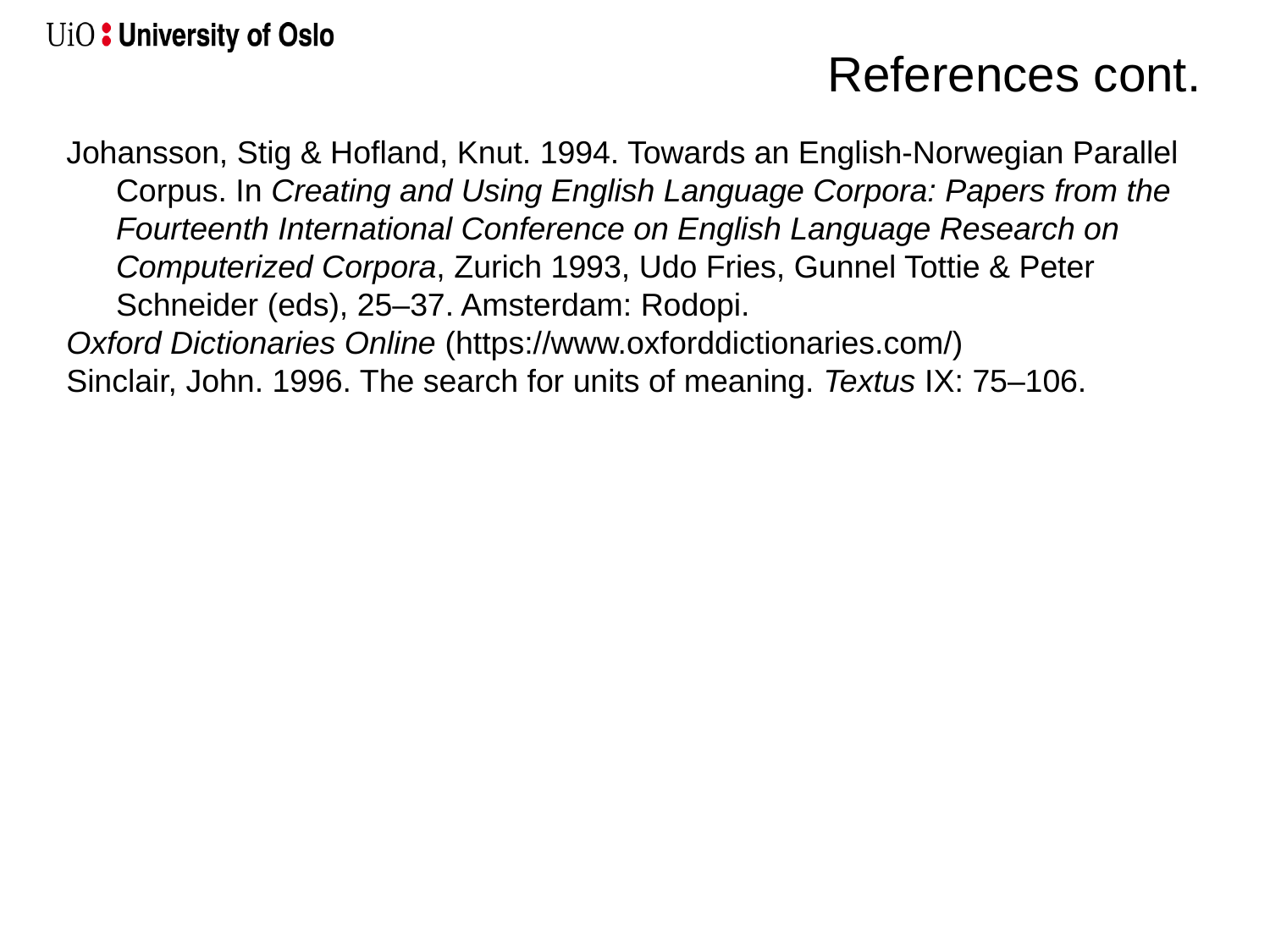

References cont.
Johansson, Stig & Hofland, Knut. 1994. Towards an English-Norwegian Parallel Corpus. In Creating and Using English Language Corpora: Papers from the Fourteenth International Conference on English Language Research on Computerized Corpora, Zurich 1993, Udo Fries, Gunnel Tottie & Peter Schneider (eds), 25–37. Amsterdam: Rodopi.
Oxford Dictionaries Online (https://www.oxforddictionaries.com/)
Sinclair, John. 1996. The search for units of meaning. Textus IX: 75–106.